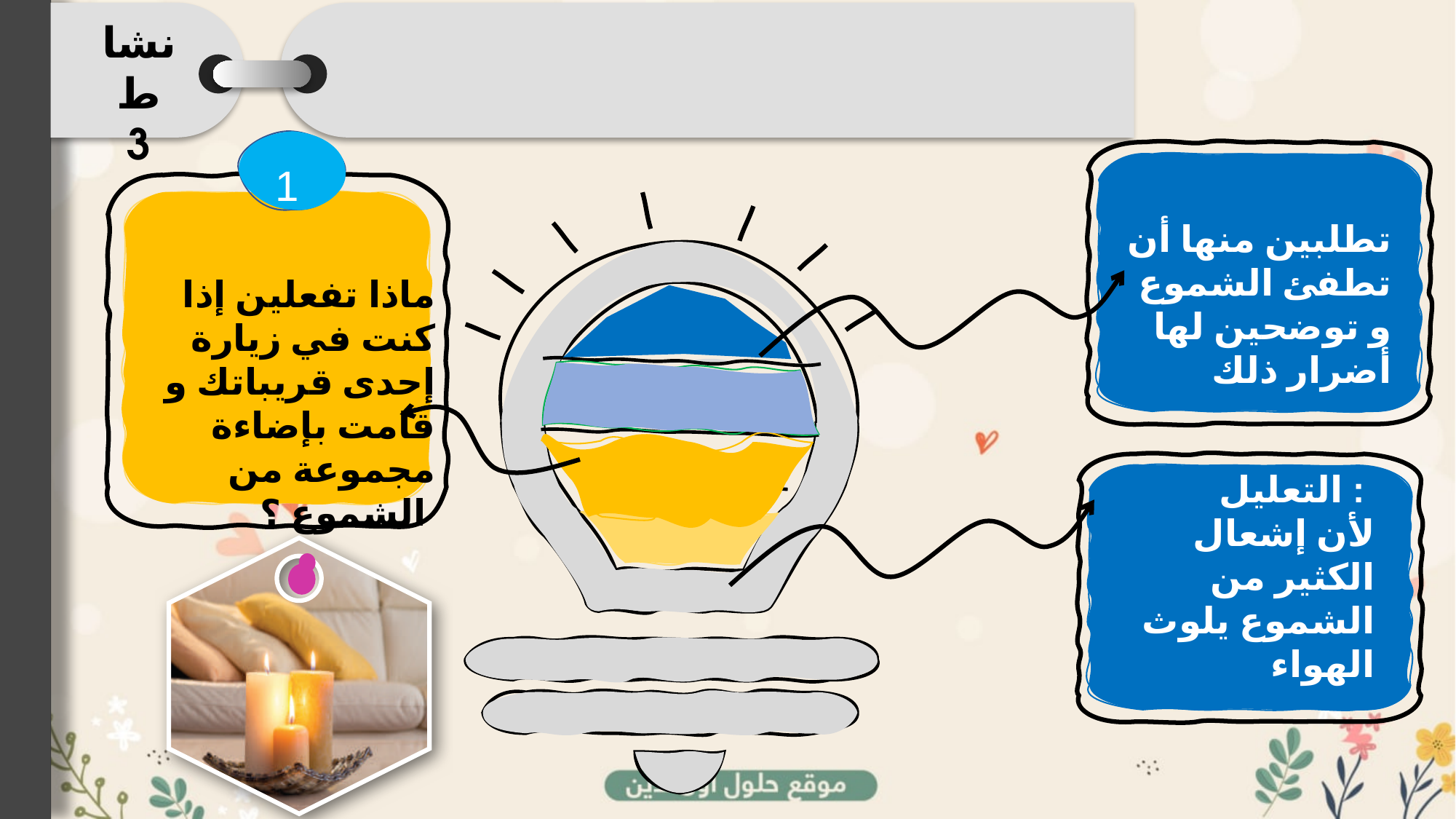

نشاط
3

تطلبين منها أن تطفئ الشموع و توضحين لها أضرار ذلك

1

ماذا تفعلين إذا كنت في زيارة إحدى قريباتك و قامت بإضاءة مجموعة من الشموع ؟

ممممالففضيال

التعليل :
لأن إشعال الكثير من الشموع يلوث الهواء